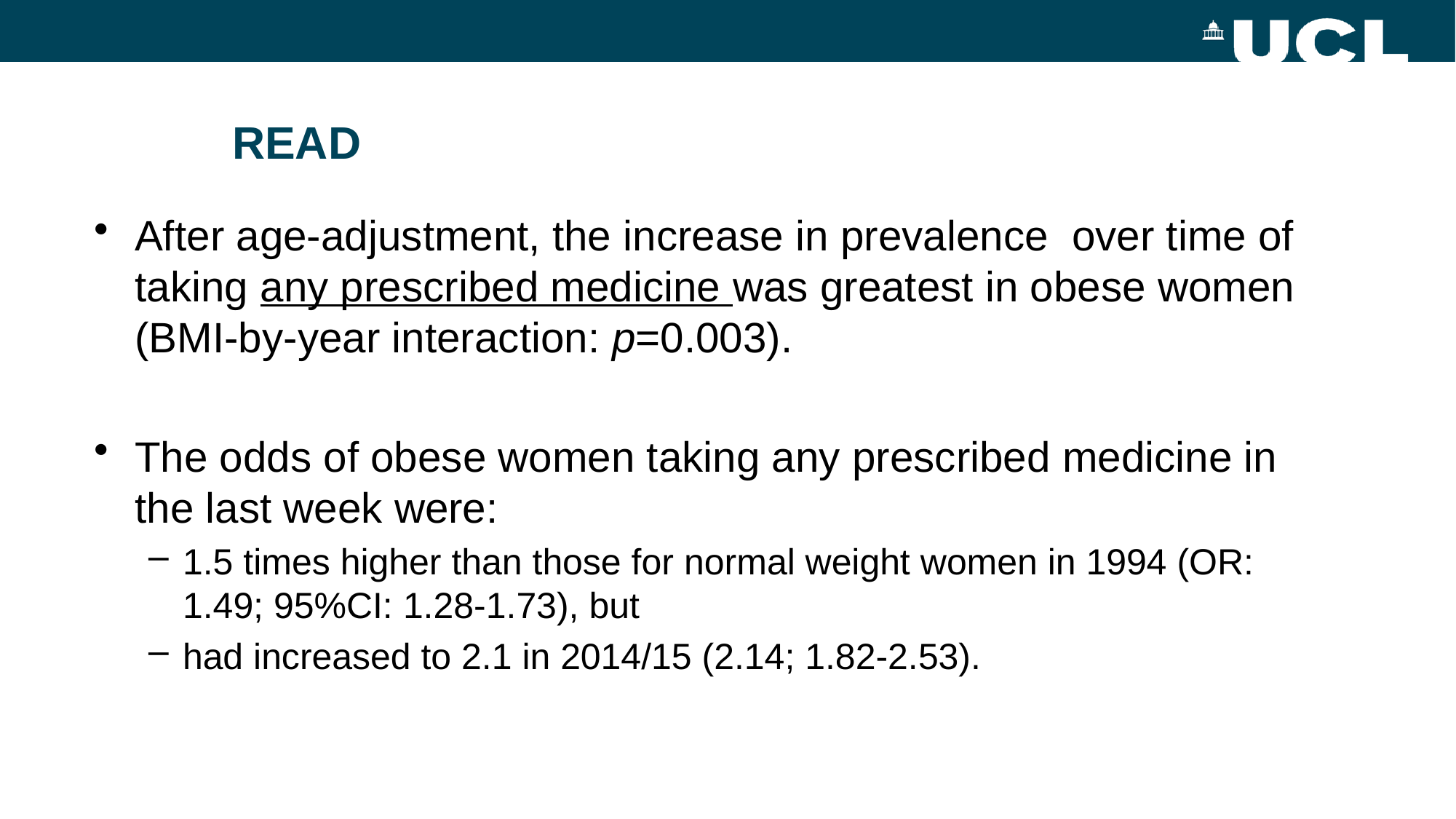

# READ
After age-adjustment, the increase in prevalence  over time of taking any prescribed medicine was greatest in obese women (BMI-by-year interaction: p=0.003).

The odds of obese women taking any prescribed medicine in the last week were:
1.5 times higher than those for normal weight women in 1994 (OR: 1.49; 95%CI: 1.28-1.73), but
had increased to 2.1 in 2014/15 (2.14; 1.82-2.53).